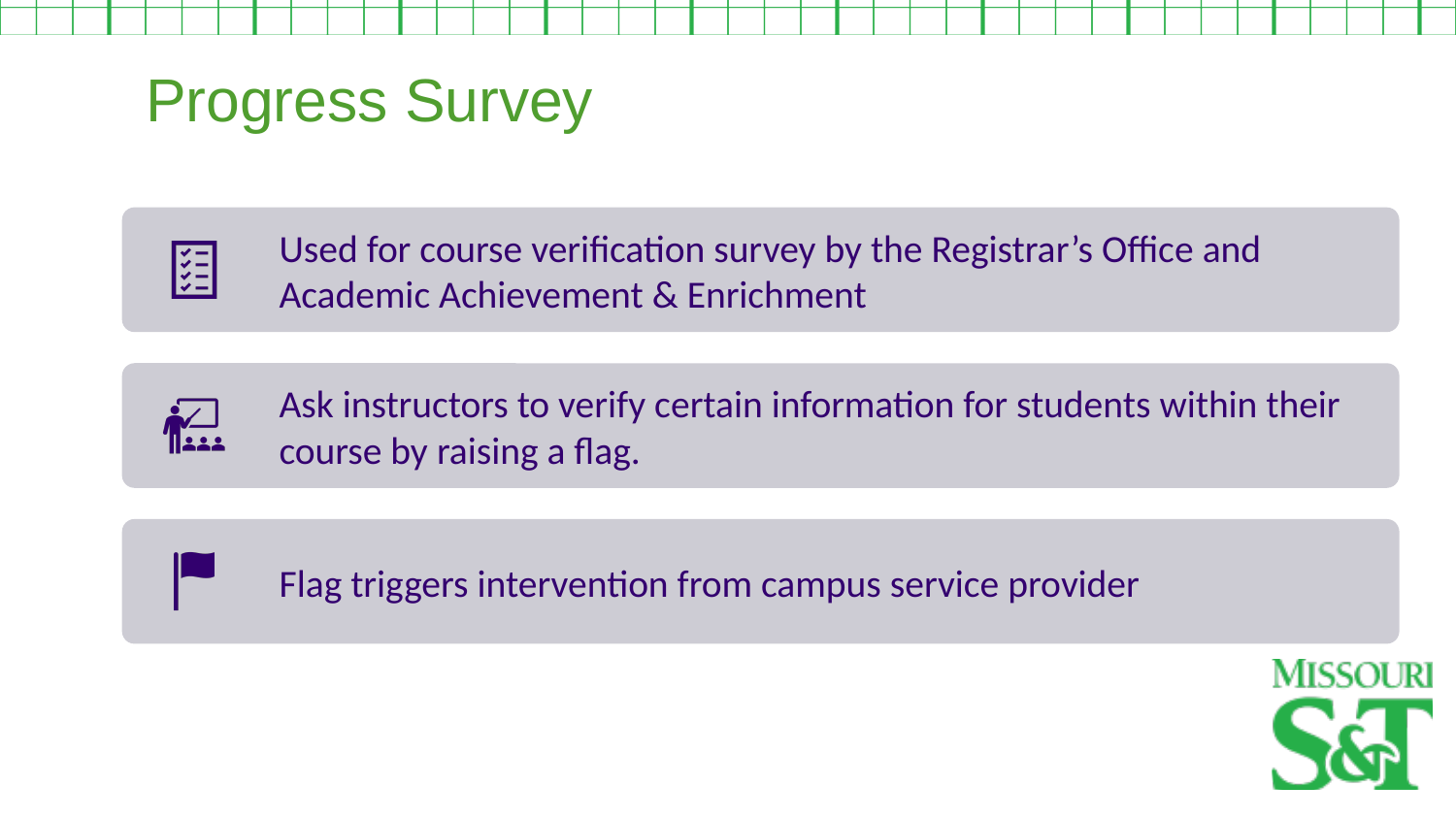

Progress Survey
Used for course verification survey by the Registrar’s Office and Academic Achievement & Enrichment
Ask instructors to verify certain information for students within their course by raising a flag.
Flag triggers intervention from campus service provider